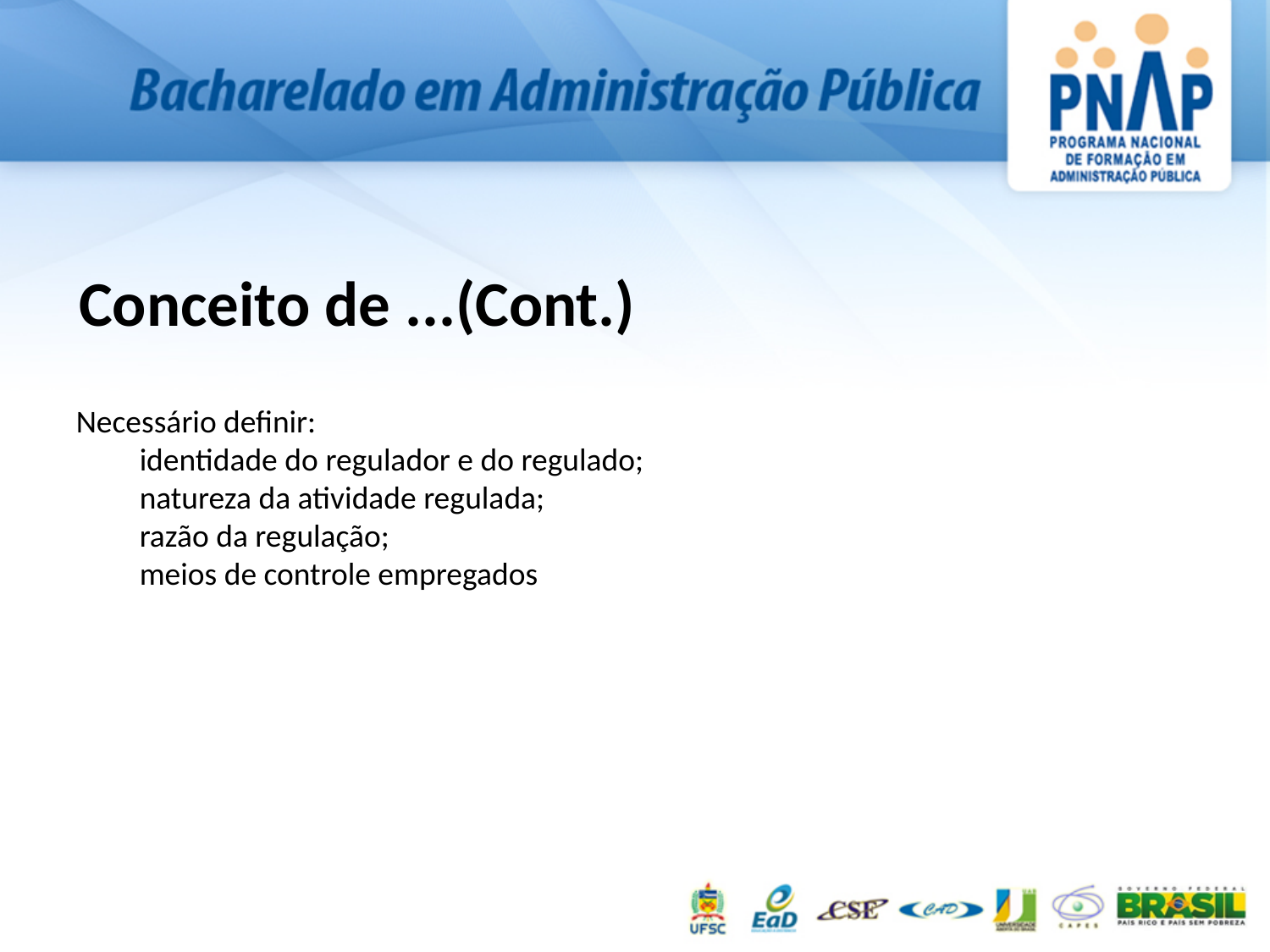

Conceito de ...(Cont.)
Necessário definir:
identidade do regulador e do regulado;
natureza da atividade regulada;
razão da regulação;
meios de controle empregados